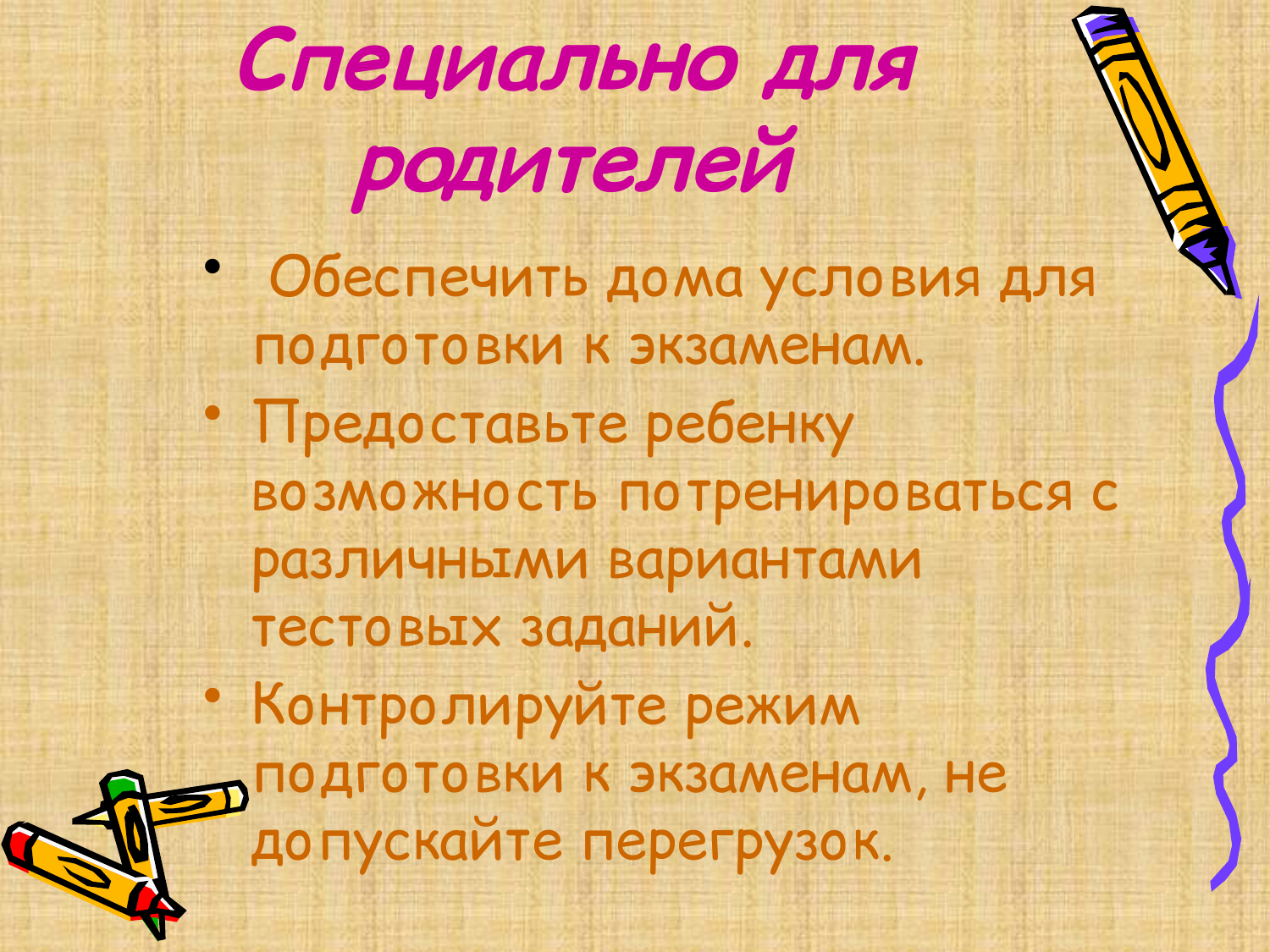

Специально для родителей
 Обеспечить дома условия для подготовки к экзаменам.
Предоставьте ребенку возможность потренироваться с различными вариантами тестовых заданий.
Контролируйте режим подготовки к экзаменам, не допускайте перегрузок.